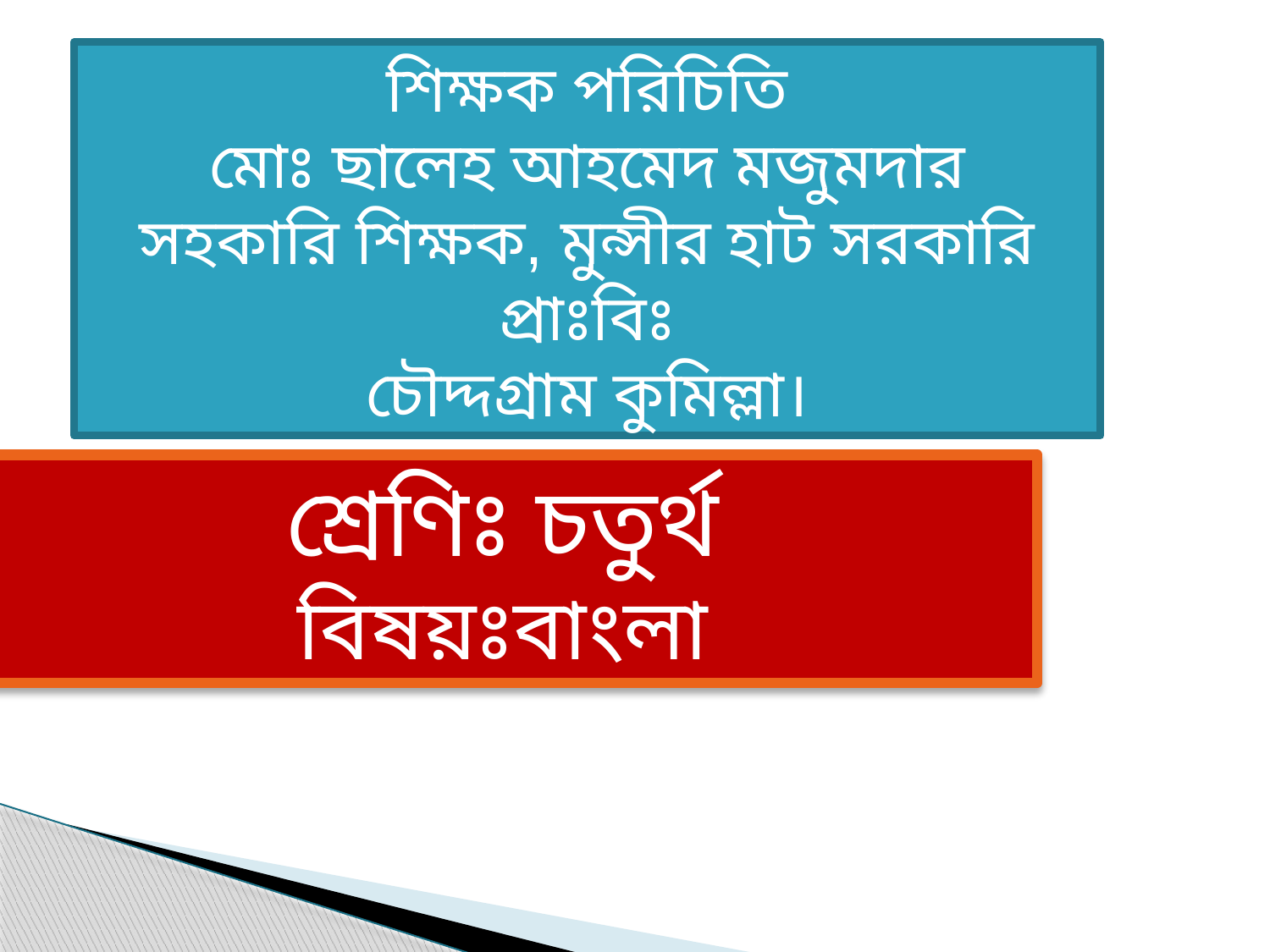

শিক্ষক পরিচিতি
মোঃ ছালেহ আহমেদ মজুমদার
সহকারি শিক্ষক, মুন্সীর হাট সরকারি প্রাঃবিঃ
চৌদ্দগ্রাম কুমিল্লা।
শ্রেণিঃ চতুর্থ
বিষয়ঃবাংলা